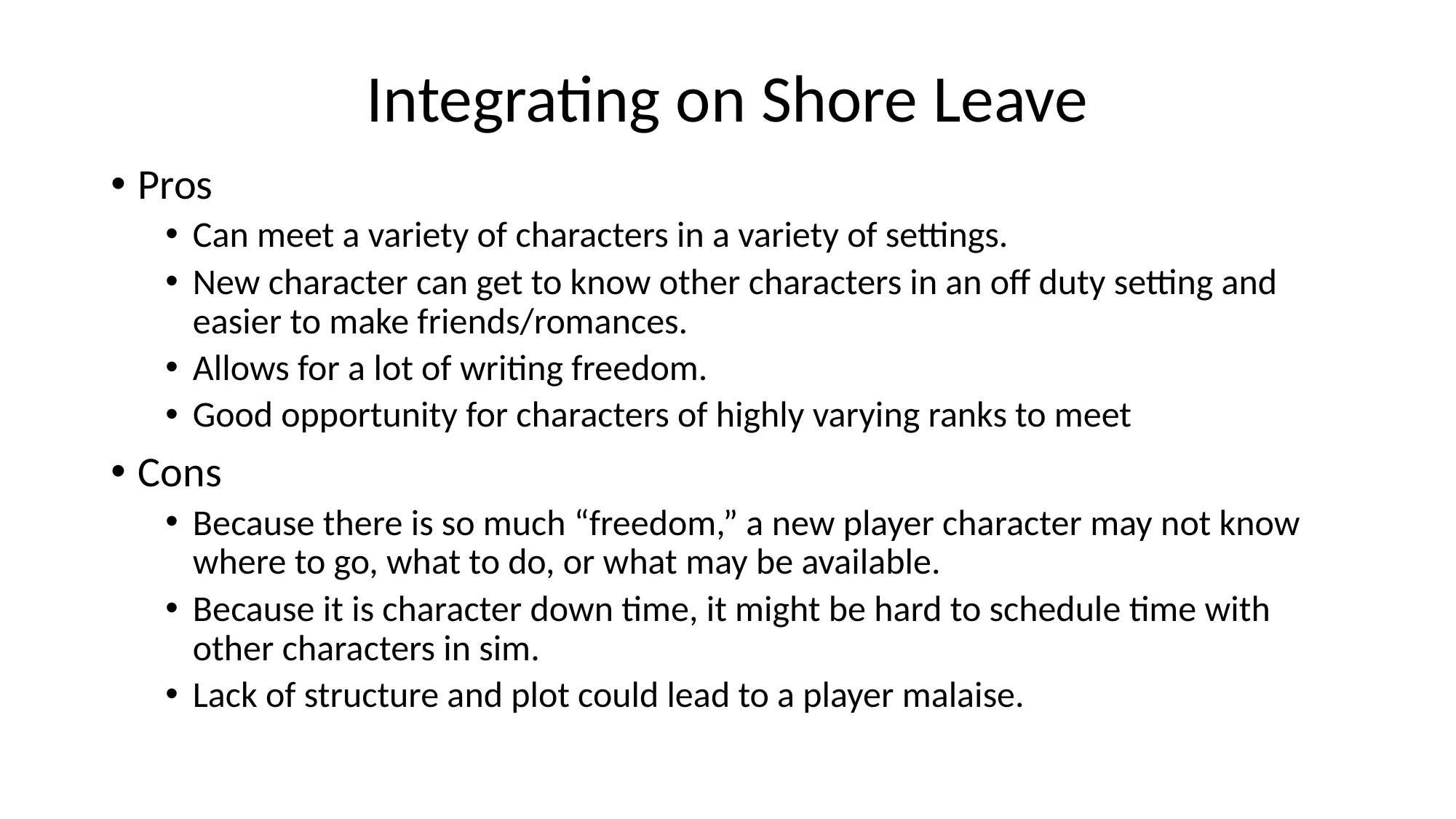

# Integrating on Shore Leave
Pros
Can meet a variety of characters in a variety of settings.
New character can get to know other characters in an off duty setting and easier to make friends/romances.
Allows for a lot of writing freedom.
Good opportunity for characters of highly varying ranks to meet
Cons
Because there is so much “freedom,” a new player character may not know where to go, what to do, or what may be available.
Because it is character down time, it might be hard to schedule time with other characters in sim.
Lack of structure and plot could lead to a player malaise.